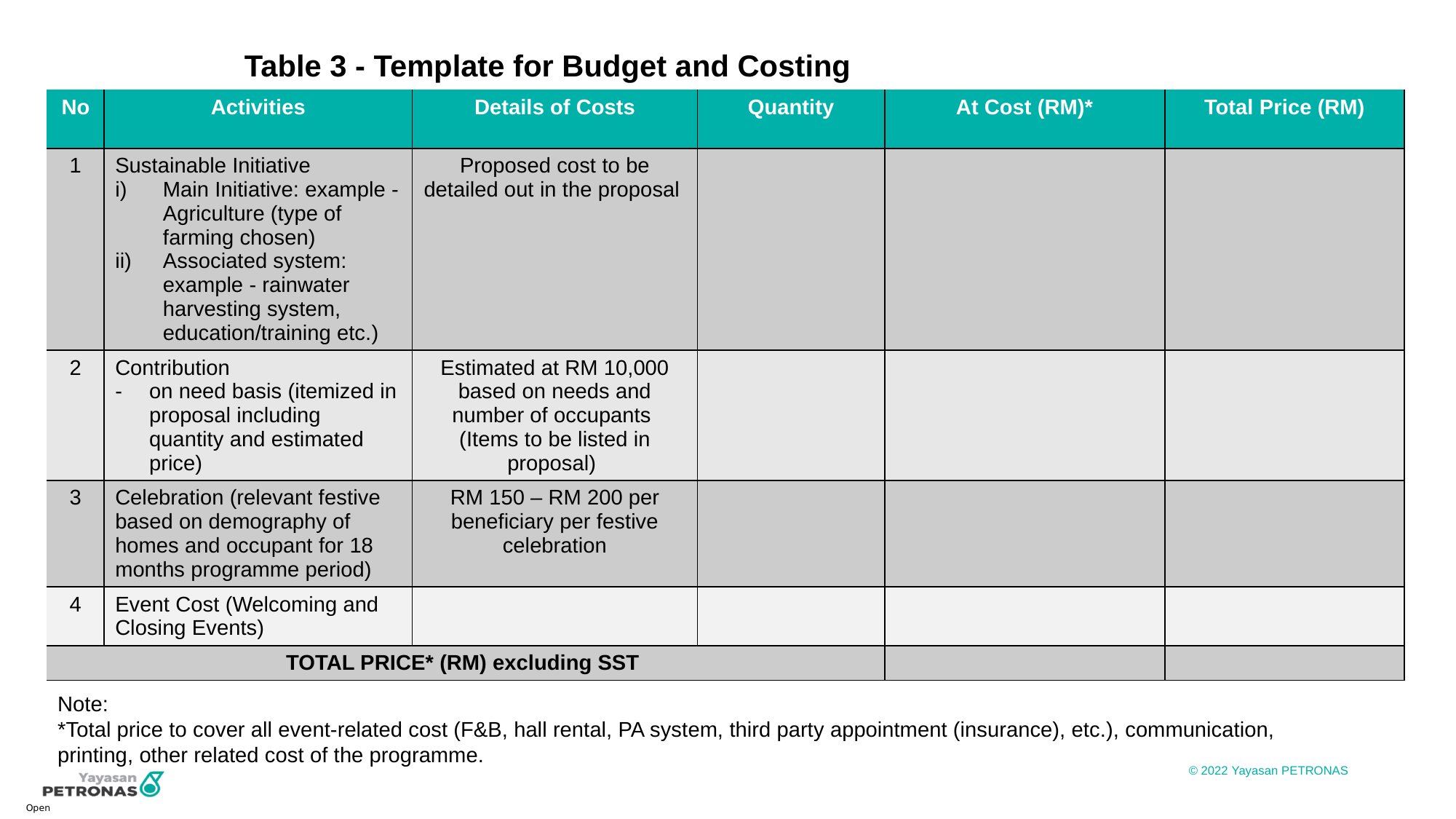

# Table 3 - Template for Budget and Costing
| No | Activities | Details of Costs | Quantity | At Cost (RM)\* | Total Price (RM) |
| --- | --- | --- | --- | --- | --- |
| 1 | Sustainable Initiative Main Initiative: example - Agriculture (type of farming chosen) Associated system: example - rainwater harvesting system, education/training etc.) | Proposed cost to be detailed out in the proposal |  |  |  |
| 2 | Contribution on need basis (itemized in proposal including quantity and estimated price) | Estimated at RM 10,000 based on needs and number of occupants (Items to be listed in proposal) |  |  |  |
| 3 | Celebration (relevant festive based on demography of homes and occupant for 18 months programme period) | RM 150 – RM 200 per beneficiary per festive celebration |  |  |  |
| 4 | Event Cost (Welcoming and Closing Events) |  |  |  |  |
| TOTAL PRICE\* (RM) excluding SST |  |  |  |  |  |
Note:
*Total price to cover all event-related cost (F&B, hall rental, PA system, third party appointment (insurance), etc.), communication, printing, other related cost of the programme.
Open